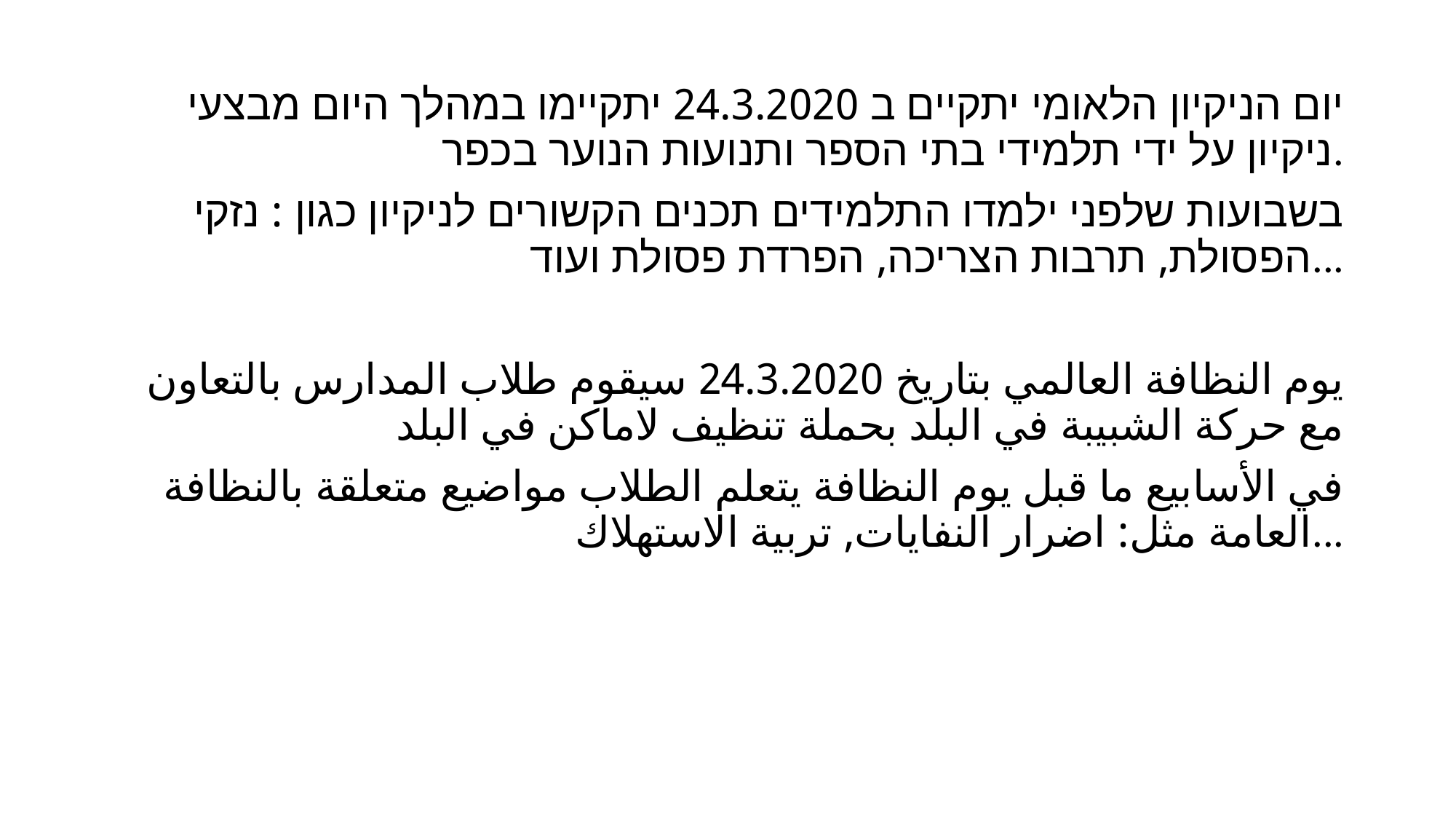

יום הניקיון הלאומי יתקיים ב 24.3.2020 יתקיימו במהלך היום מבצעי ניקיון על ידי תלמידי בתי הספר ותנועות הנוער בכפר.
בשבועות שלפני ילמדו התלמידים תכנים הקשורים לניקיון כגון : נזקי הפסולת, תרבות הצריכה, הפרדת פסולת ועוד...

يوم النظافة العالمي بتاريخ 24.3.2020 سيقوم طلاب المدارس بالتعاون مع حركة الشبيبة في البلد بحملة تنظيف لاماكن في البلد
في الأسابيع ما قبل يوم النظافة يتعلم الطلاب مواضيع متعلقة بالنظافة العامة مثل: اضرار النفايات, تربية الاستهلاك...